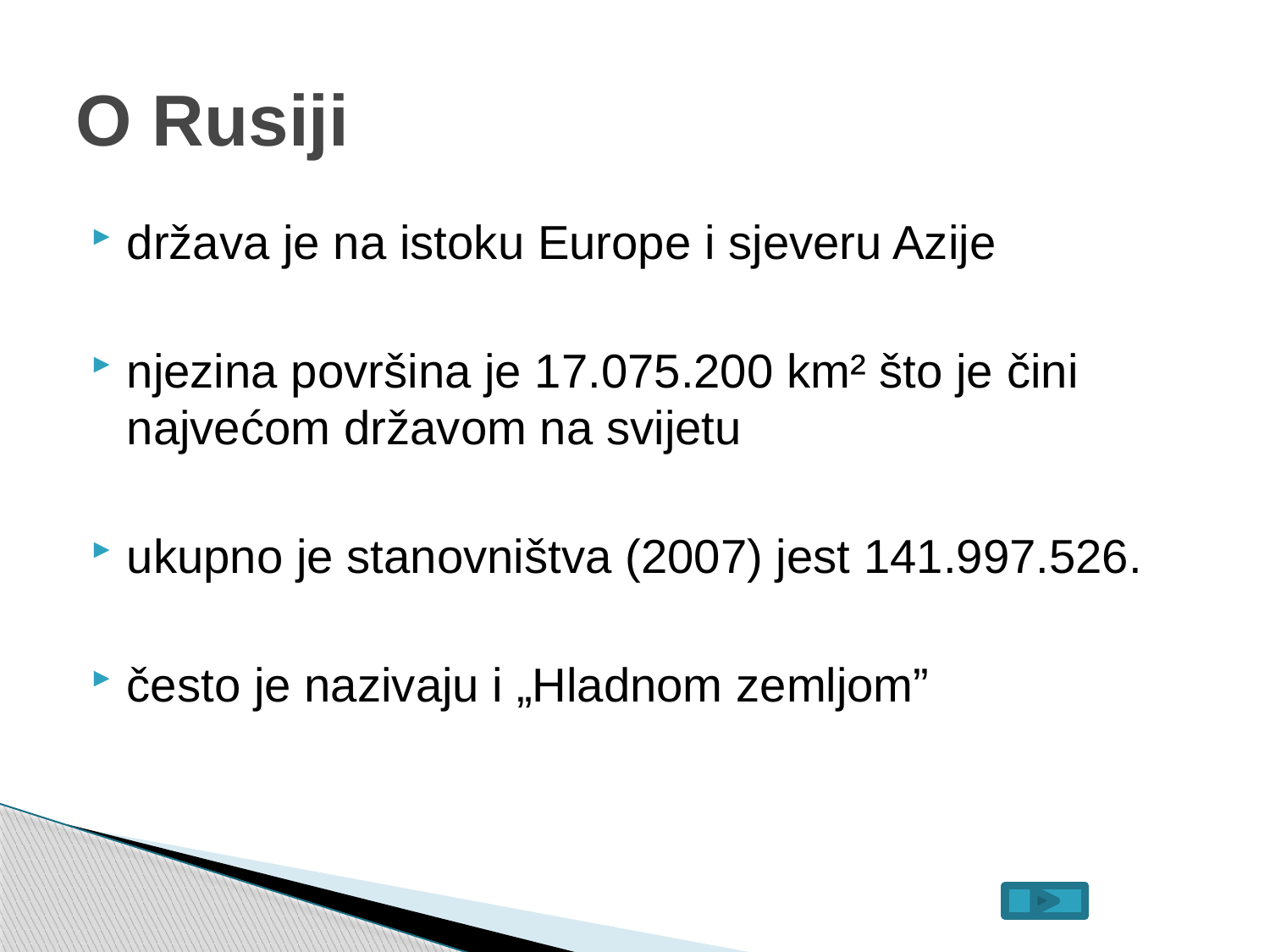

# O Rusiji
država je na istoku Europe i sjeveru Azije

njezina površina je 17.075.200 km² što je čini najvećom državom na svijetu

ukupno je stanovništva (2007) jest 141.997.526.

često je nazivaju i „Hladnom zemljom”